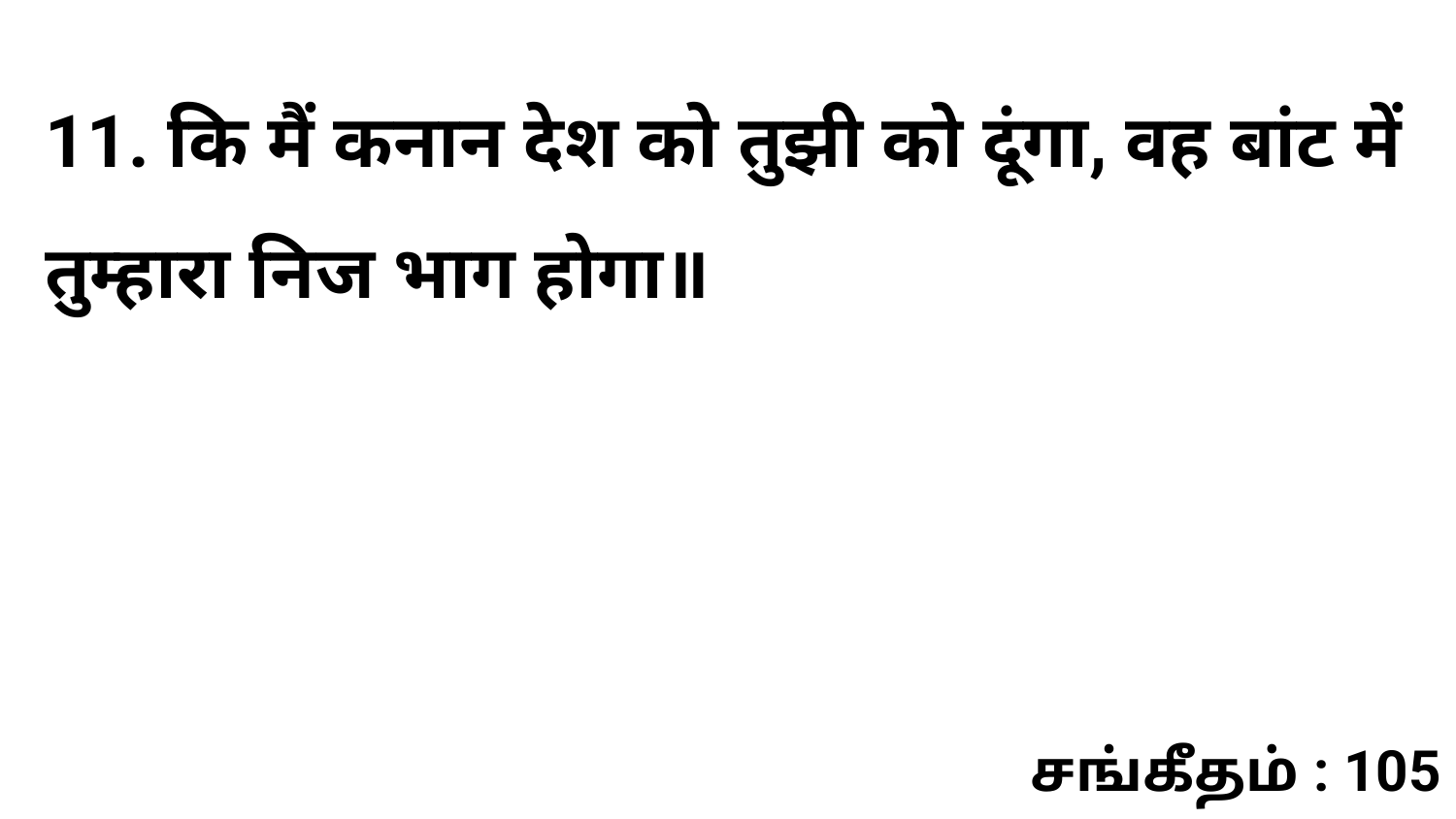

11. कि मैं कनान देश को तुझी को दूंगा, वह बांट में तुम्हारा निज भाग होगा॥
சங்கீதம் : 105